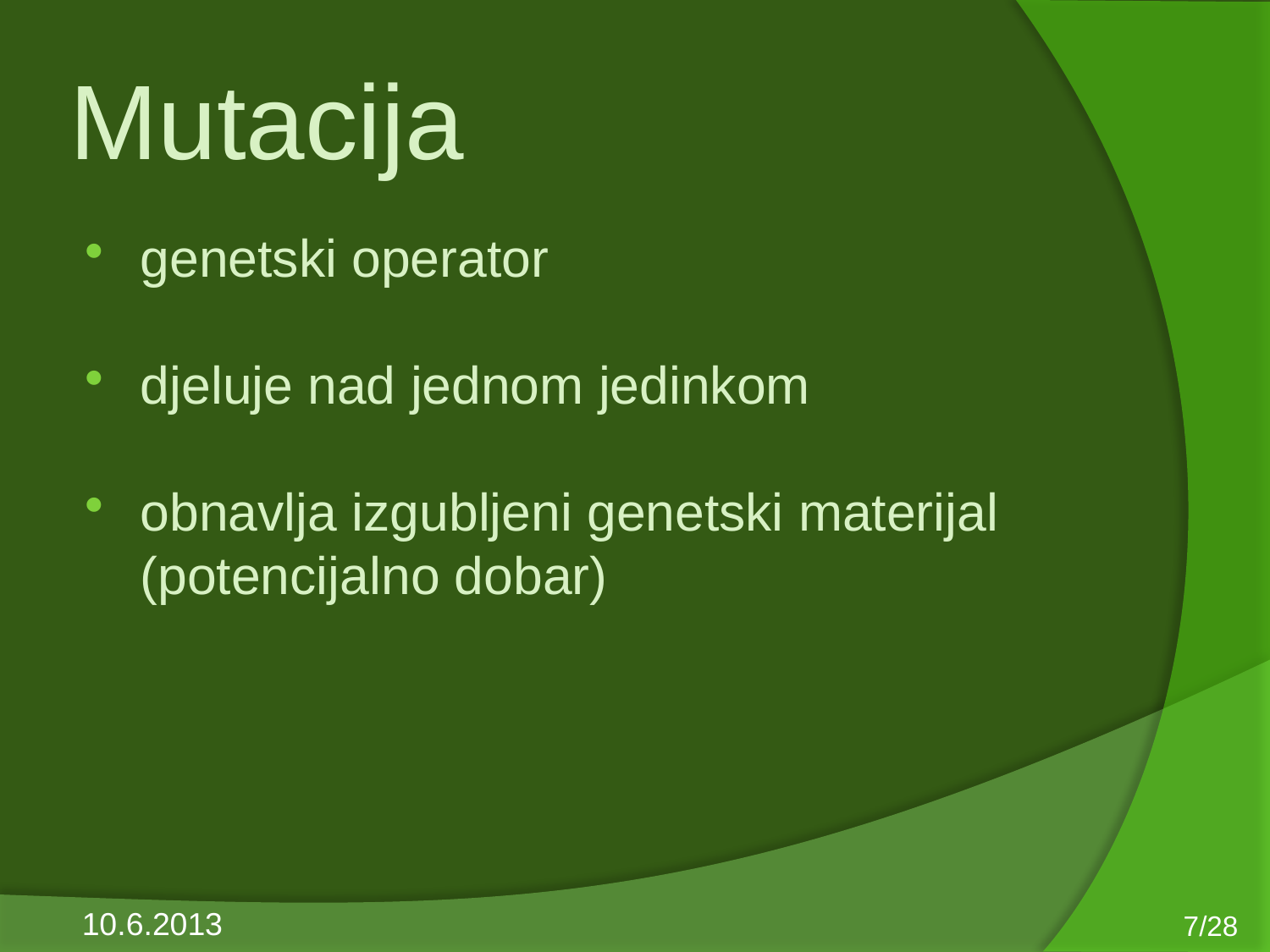

# Mutacija
genetski operator
djeluje nad jednom jedinkom
obnavlja izgubljeni genetski materijal (potencijalno dobar)
7/28
10.6.2013